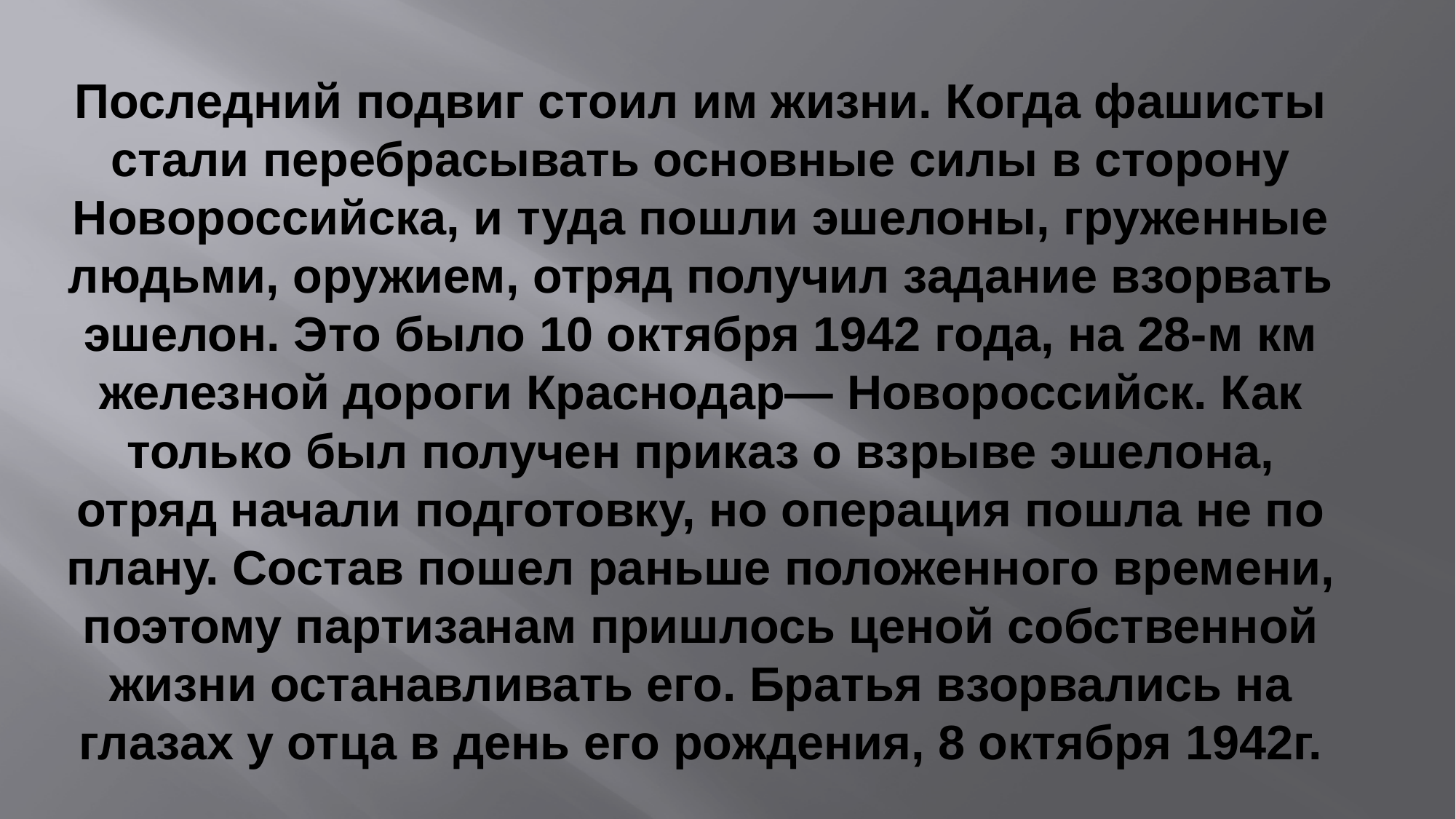

# Последний подвиг стоил им жизни. Когда фашисты стали перебрасывать основные силы в сторону Новороссийска, и туда пошли эшелоны, груженные людьми, оружием, отряд получил задание взорвать эшелон. Это было 10 октября 1942 года, на 28-м км железной дороги Краснодар— Новороссийск. Как только был получен приказ о взрыве эшелона, отряд начали подготовку, но операция пошла не по плану. Состав пошел раньше положенного времени, поэтому партизанам пришлось ценой собственной жизни останавливать его. Братья взорвались на глазах у отца в день его рождения, 8 октября 1942г.